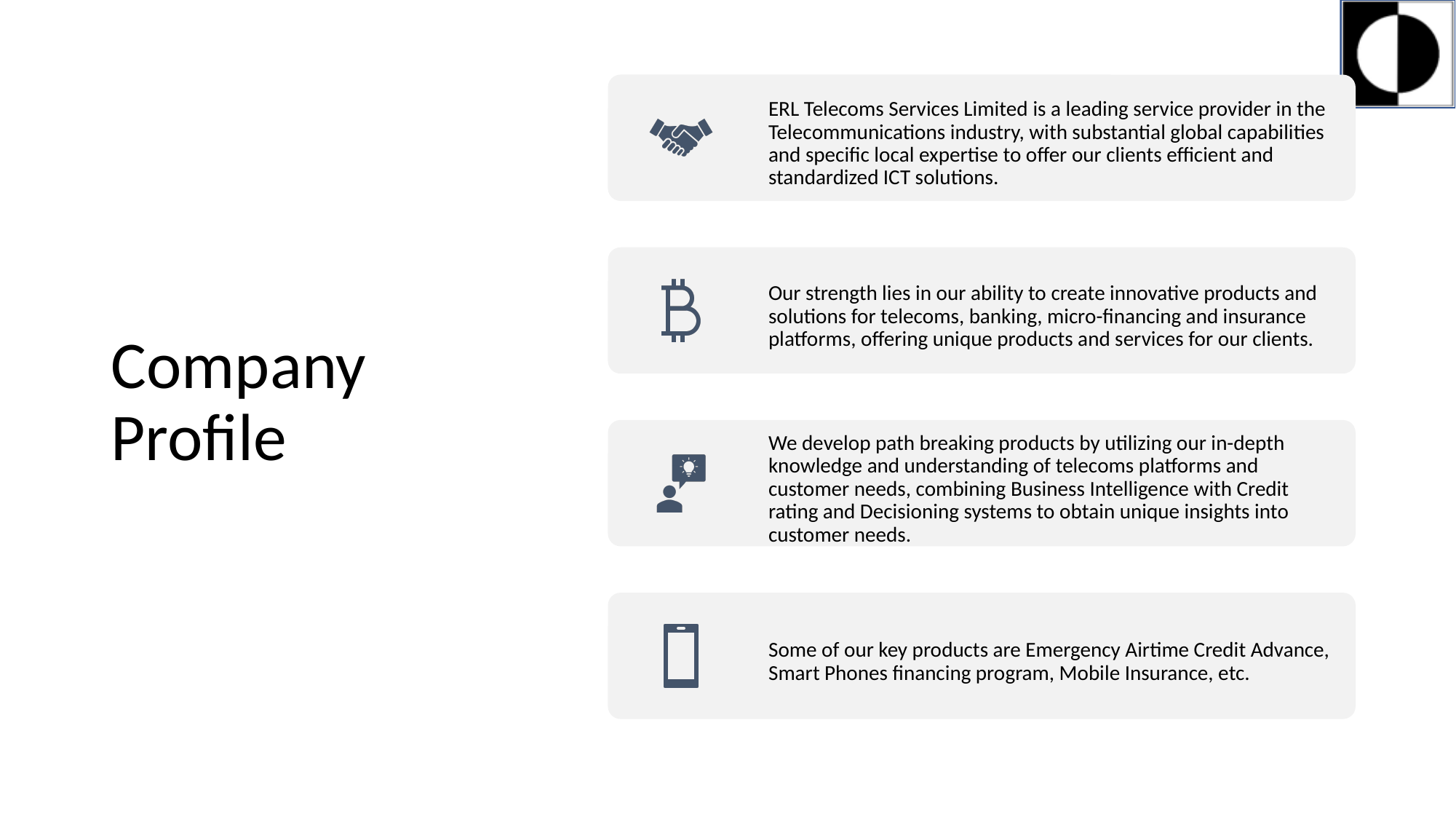

# Company Profile
ERL Telecoms Services Limited is a leading service provider in the Telecommunications industry, with substantial global capabilities and specific local expertise to offer our clients efficient and standardized ICT solutions.
Our strength lies in our ability to create innovative products and solutions for telecoms, banking, micro-financing and insurance platforms, offering unique products and services for our clients.
We develop path breaking products by utilizing our in-depth knowledge and understanding of telecoms platforms and customer needs, combining Business Intelligence with Credit rating and Decisioning systems to obtain unique insights into customer needs.
Some of our key products are Emergency Airtime Credit Advance, Smart Phones financing program, Mobile Insurance, etc.